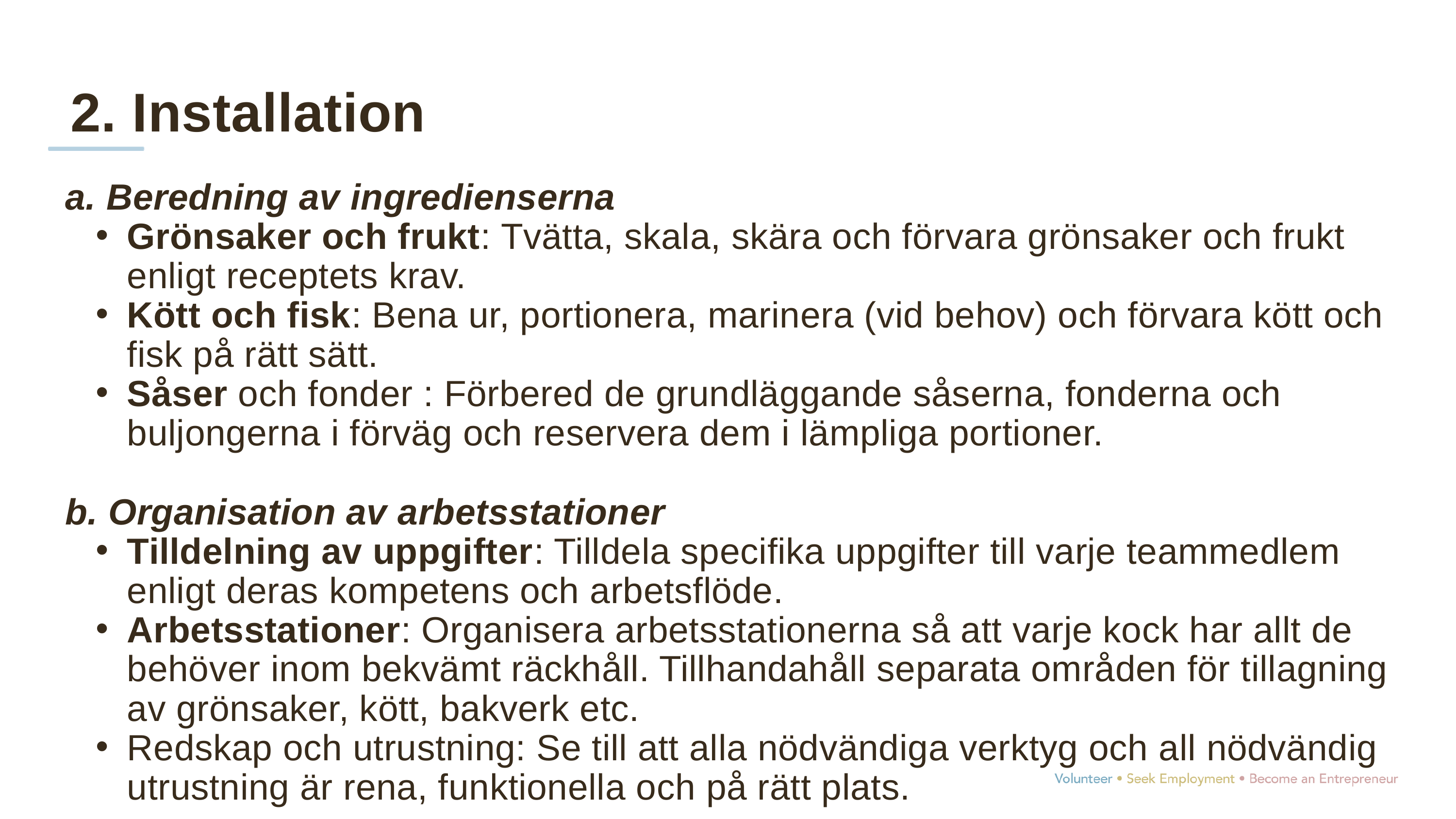

2. Installation

a. Beredning av ingredienserna
Grönsaker och frukt: Tvätta, skala, skära och förvara grönsaker och frukt enligt receptets krav.
Kött och fisk: Bena ur, portionera, marinera (vid behov) och förvara kött och fisk på rätt sätt.
Såser och fonder : Förbered de grundläggande såserna, fonderna och buljongerna i förväg och reservera dem i lämpliga portioner.

b. Organisation av arbetsstationer
Tilldelning av uppgifter: Tilldela specifika uppgifter till varje teammedlem enligt deras kompetens och arbetsflöde.
Arbetsstationer: Organisera arbetsstationerna så att varje kock har allt de behöver inom bekvämt räckhåll. Tillhandahåll separata områden för tillagning av grönsaker, kött, bakverk etc.
Redskap och utrustning: Se till att alla nödvändiga verktyg och all nödvändig utrustning är rena, funktionella och på rätt plats.